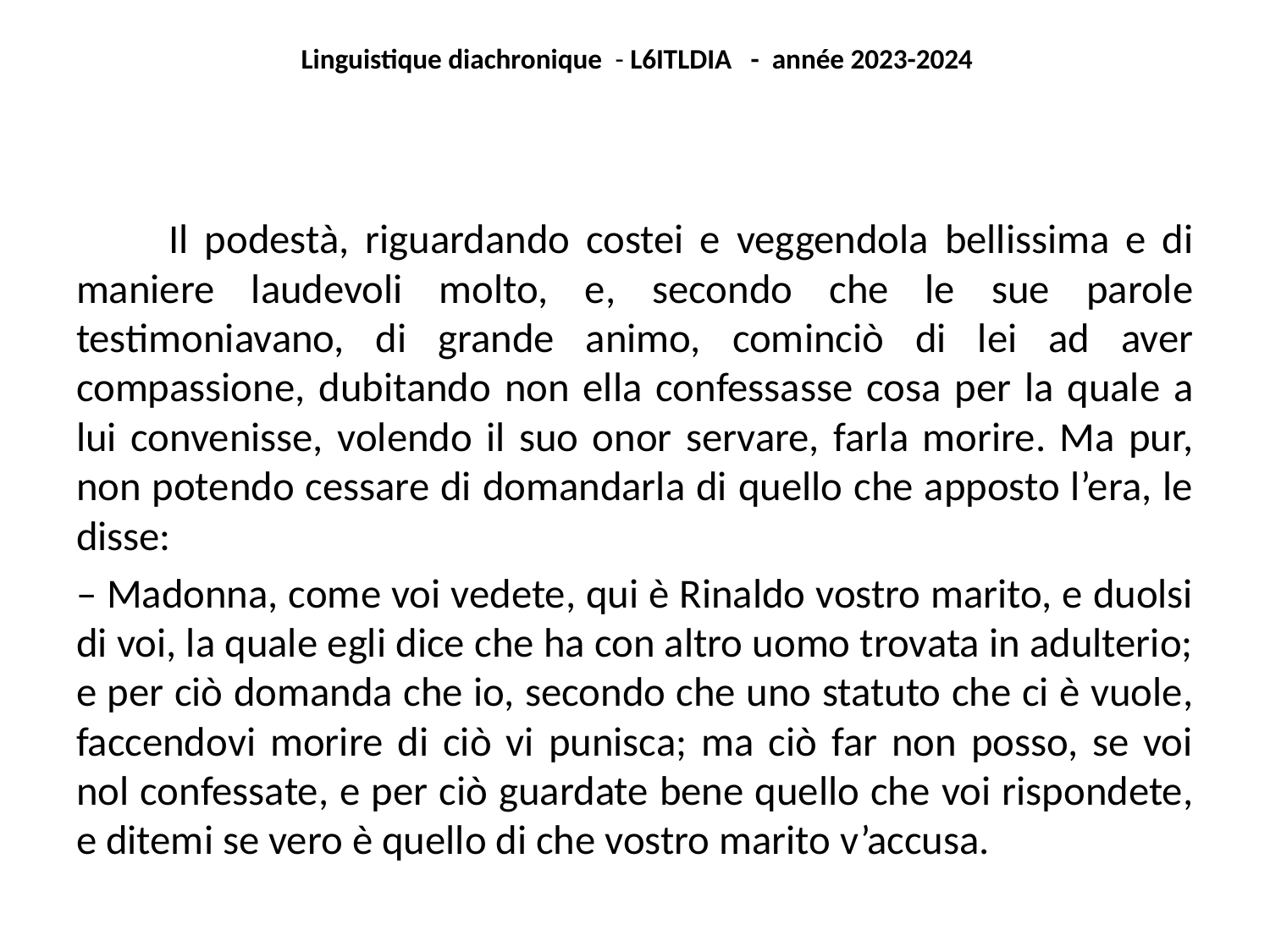

Linguistique diachronique  - L6ITLDIA   -  année 2023-2024

	Il podestà, riguardando costei e veggendola bellissima e di maniere laudevoli molto, e, secondo che le sue parole testimoniavano, di grande animo, cominciò di lei ad aver compassione, dubitando non ella confessasse cosa per la quale a lui convenisse, volendo il suo onor servare, farla morire. Ma pur, non potendo cessare di domandarla di quello che apposto l’era, le disse:
– Madonna, come voi vedete, qui è Rinaldo vostro marito, e duolsi di voi, la quale egli dice che ha con altro uomo trovata in adulterio; e per ciò domanda che io, secondo che uno statuto che ci è vuole, faccendovi morire di ciò vi punisca; ma ciò far non posso, se voi nol confessate, e per ciò guardate bene quello che voi rispondete, e ditemi se vero è quello di che vostro marito v’accusa.